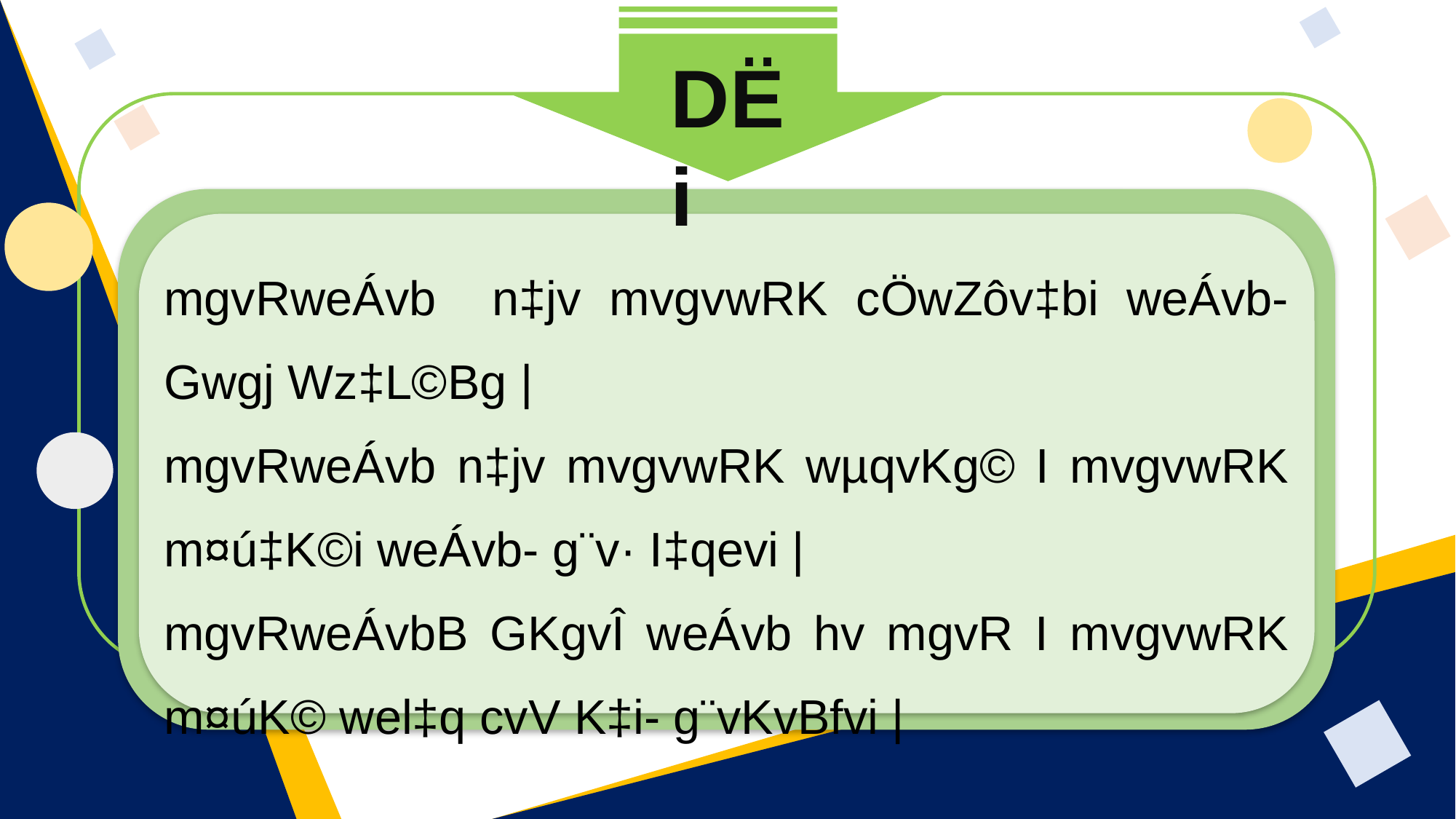

DËi

mgvRweÁvb  n‡jv mvgvwRK cÖwZôv‡bi weÁvb- Gwgj Wz‡L©Bg |
mgvRweÁvb n‡jv mvgvwRK wµqvKg© I mvgvwRK m¤ú‡K©i weÁvb- g¨v· I‡qevi |
mgvRweÁvbB GKgvÎ weÁvb hv mgvR I mvgvwRK m¤úK© wel‡q cvV K‡i- g¨vKvBfvi |